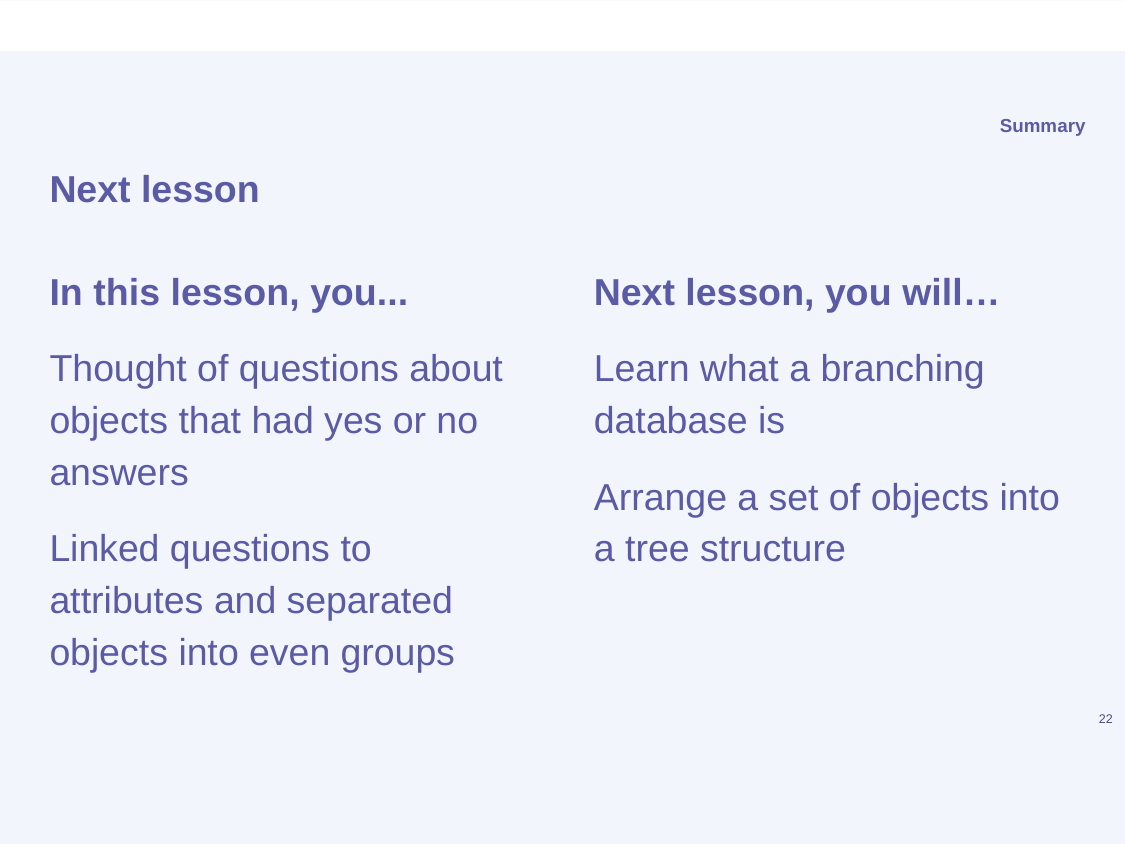

Summary
# Next lesson
Next lesson, you will…
Learn what a branching database is
Arrange a set of objects into a tree structure
In this lesson, you...
Thought of questions about objects that had yes or no answers
Linked questions to attributes and separated objects into even groups
22